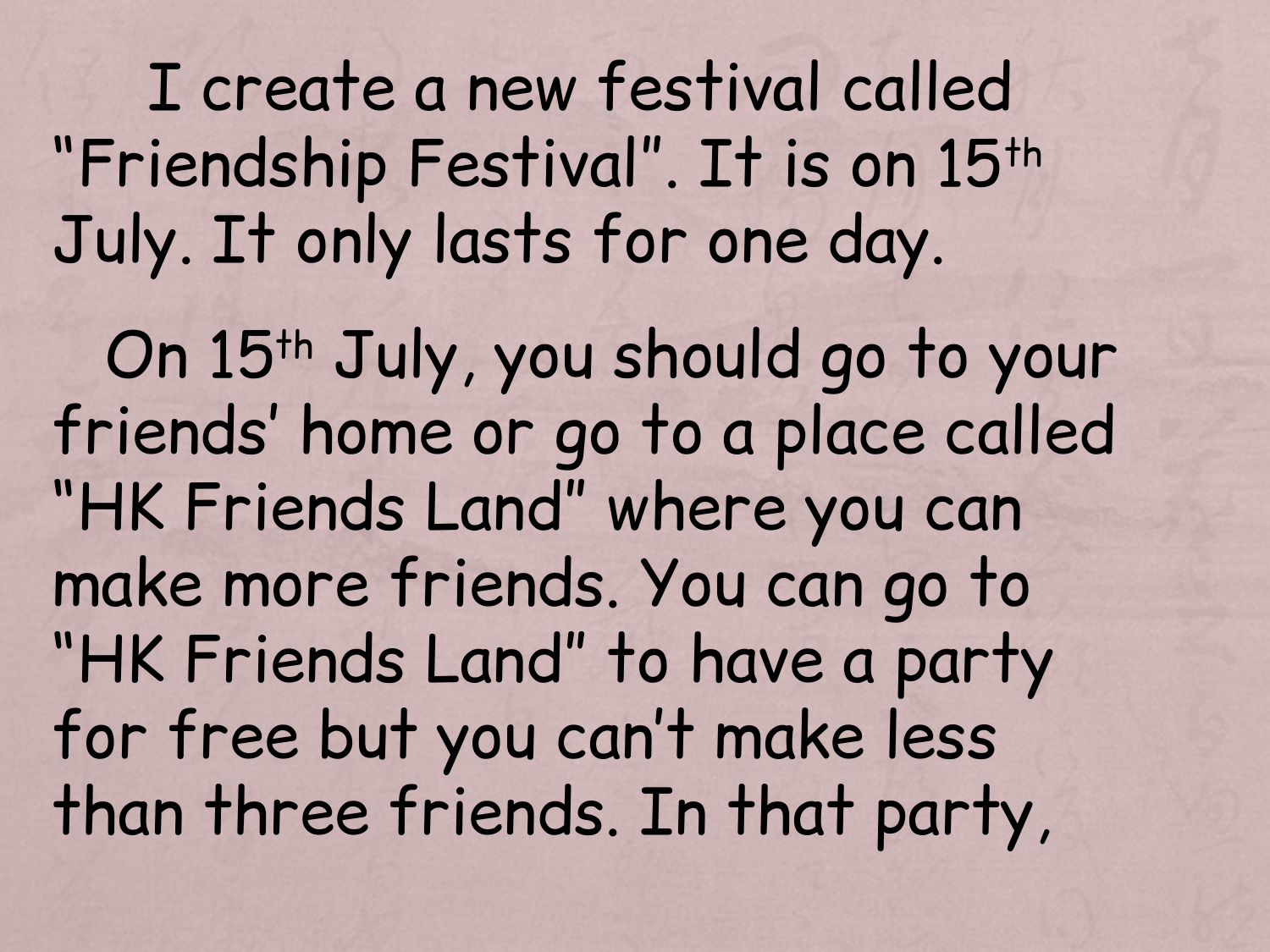

I create a new festival called “Friendship Festival”. It is on 15th July. It only lasts for one day.
   On 15th July, you should go to your friends’ home or go to a place called “HK Friends Land” where you can make more friends. You can go to “HK Friends Land” to have a party for free but you can’t make less than three friends. In that party,